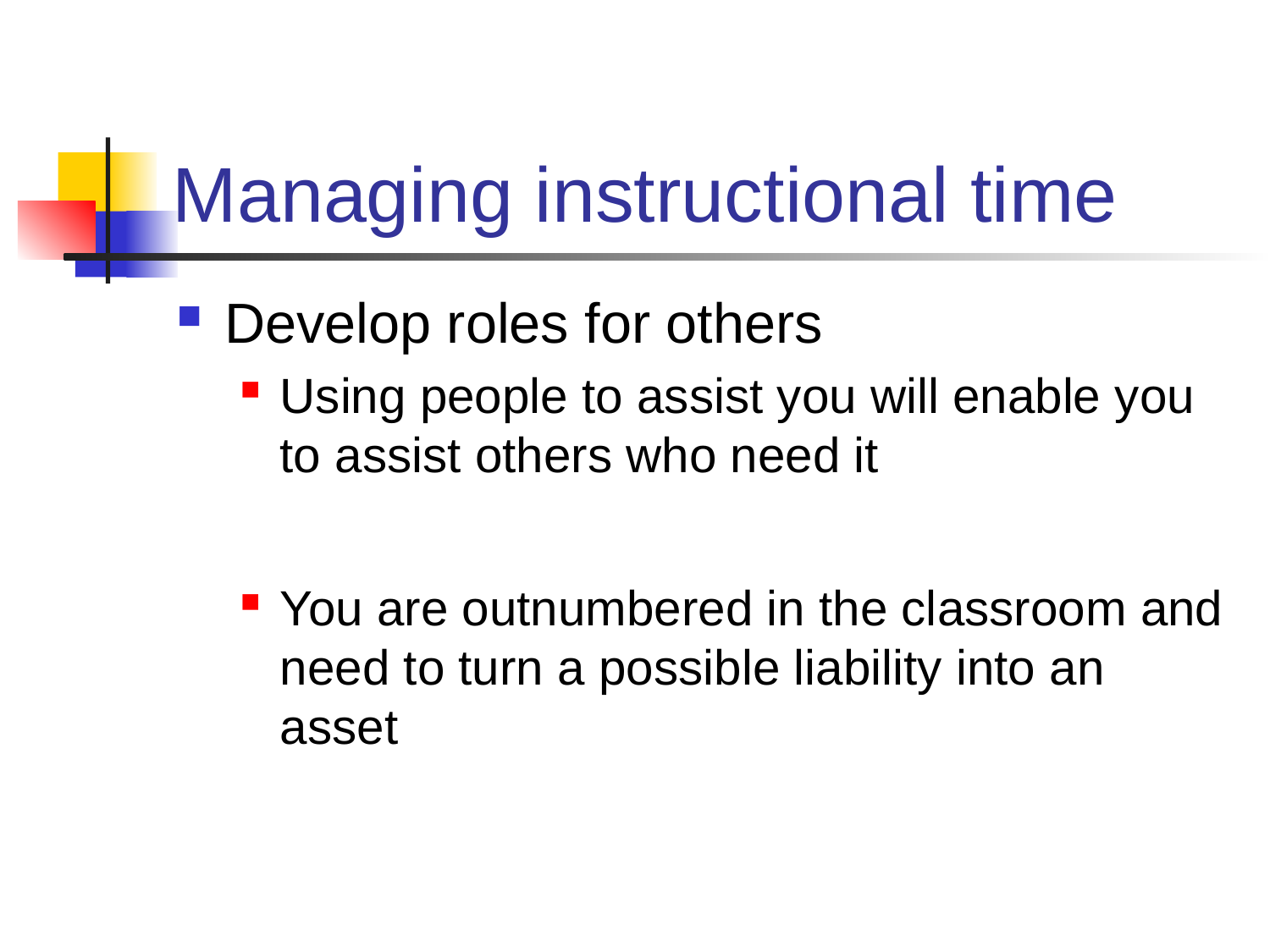

# Managing instructional time
Develop roles for others
Using people to assist you will enable you to assist others who need it

You are outnumbered in the classroom and need to turn a possible liability into an asset